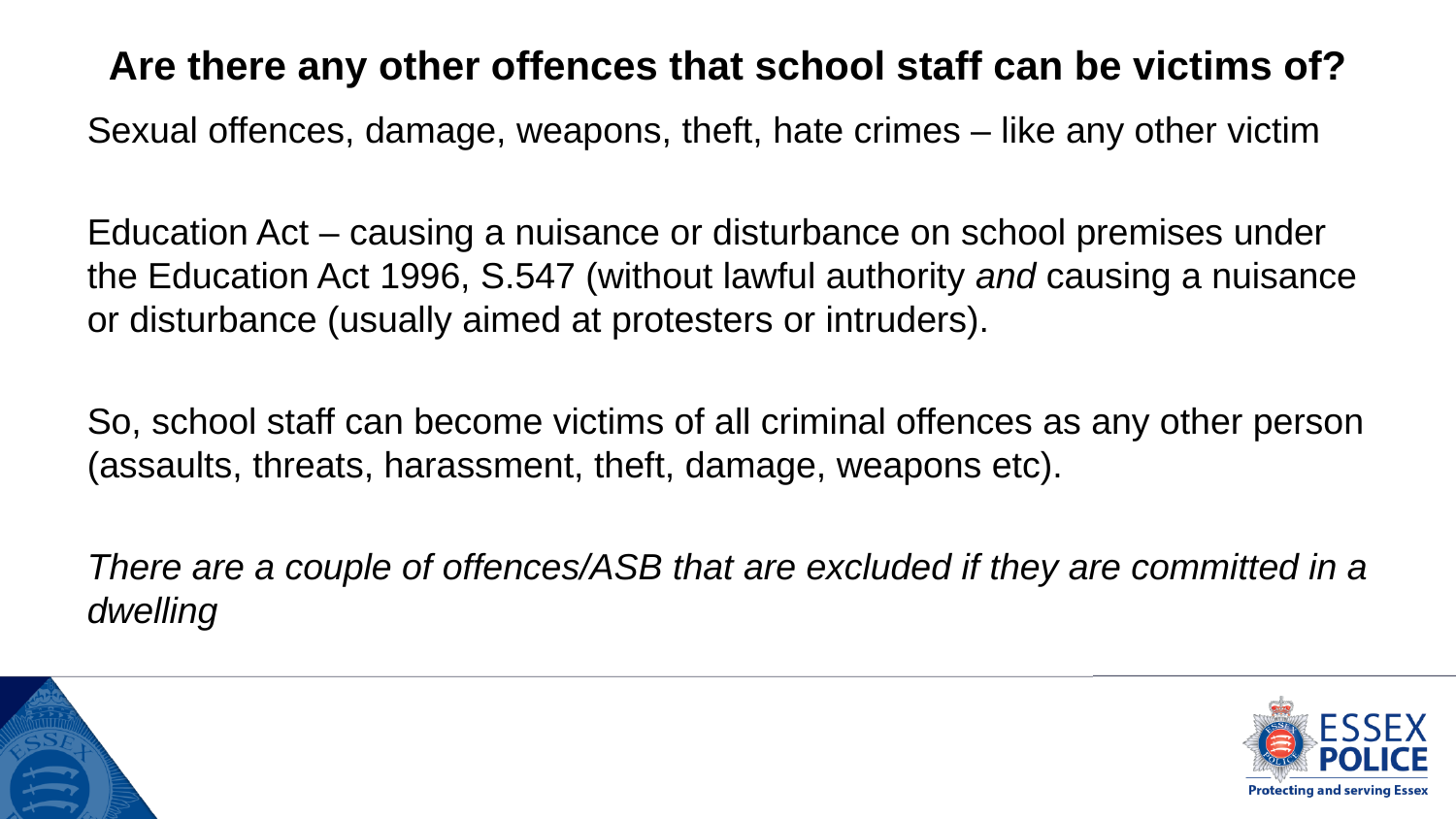

# Are there any other offences that school staff can be victims of?
Sexual offences, damage, weapons, theft, hate crimes – like any other victim

Education Act – causing a nuisance or disturbance on school premises under the Education Act 1996, S.547 (without lawful authority and causing a nuisance or disturbance (usually aimed at protesters or intruders).

So, school staff can become victims of all criminal offences as any other person (assaults, threats, harassment, theft, damage, weapons etc).

There are a couple of offences/ASB that are excluded if they are committed in a dwelling